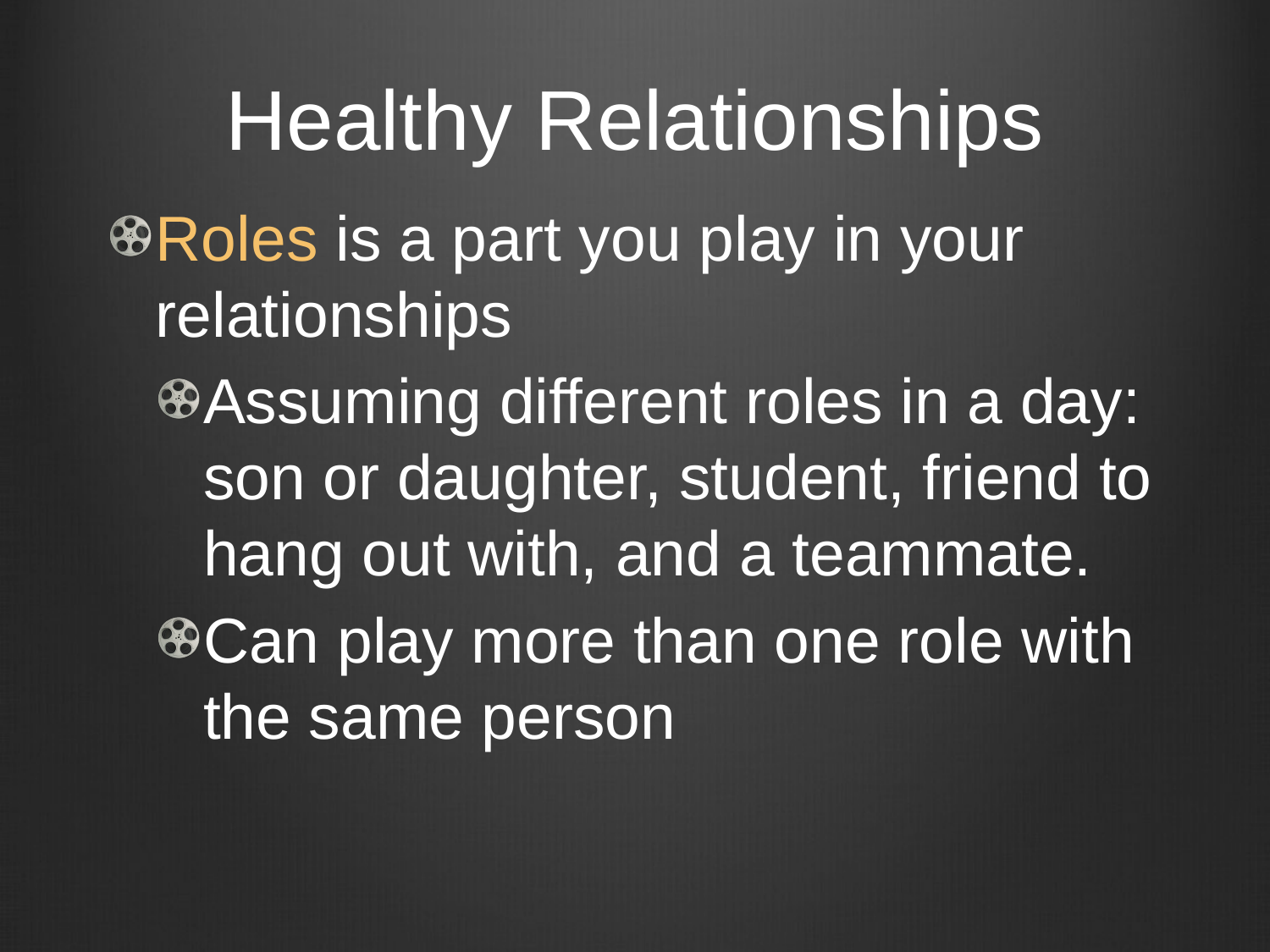

# Healthy Relationships
Roles is a part you play in your relationships
Assuming different roles in a day: son or daughter, student, friend to hang out with, and a teammate.
Can play more than one role with the same person